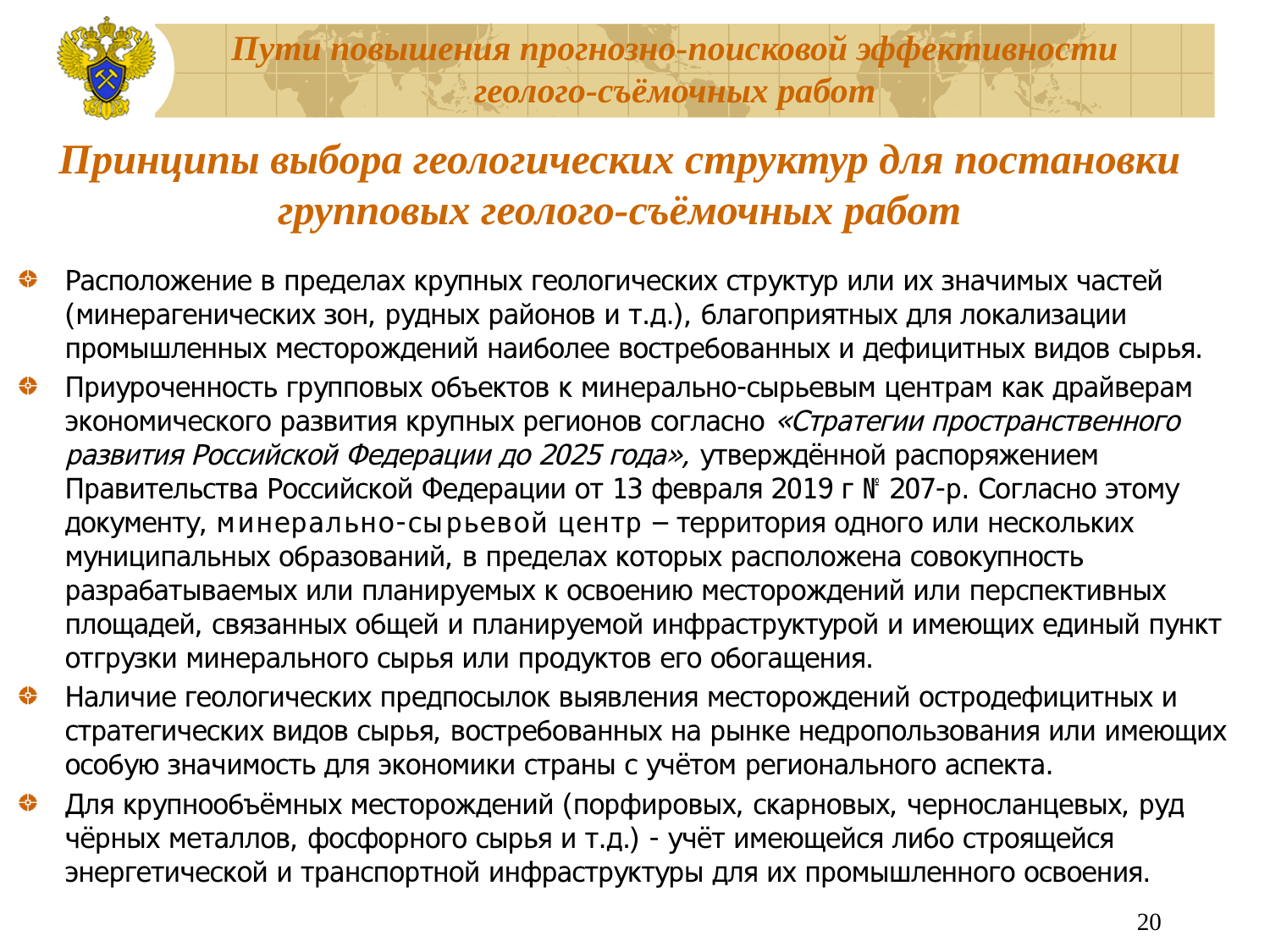

# Принципы выбора геологических структур для постановки групповых геолого-съёмочных работ
Расположение в пределах крупных геологических структур или их значимых частей (минерагенических зон, рудных районов и т.д.), благоприятных для локализации промышленных месторождений наиболее востребованных и дефицитных видов сырья.
Приуроченность групповых объектов к минерально-сырьевым центрам как драйверам экономического развития крупных регионов согласно «Стратегии пространственного развития Российской Федерации до 2025 года», утверждённой распоряжением Правительства Российской Федерации от 13 февраля 2019 г № 207-р. Согласно этому документу, минерально-сырьевой центр – территория одного или нескольких муниципальных образований, в пределах которых расположена совокупность разрабатываемых или планируемых к освоению месторождений или перспективных площадей, связанных общей и планируемой инфраструктурой и имеющих единый пункт отгрузки минерального сырья или продуктов его обогащения.
Наличие геологических предпосылок выявления месторождений остродефицитных и стратегических видов сырья, востребованных на рынке недропользования или имеющих особую значимость для экономики страны с учётом регионального аспекта.
Для крупнообъёмных месторождений (порфировых, скарновых, черносланцевых, руд чёрных металлов, фосфорного сырья и т.д.) - учёт имеющейся либо строящейся энергетической и транспортной инфраструктуры для их промышленного освоения.

20